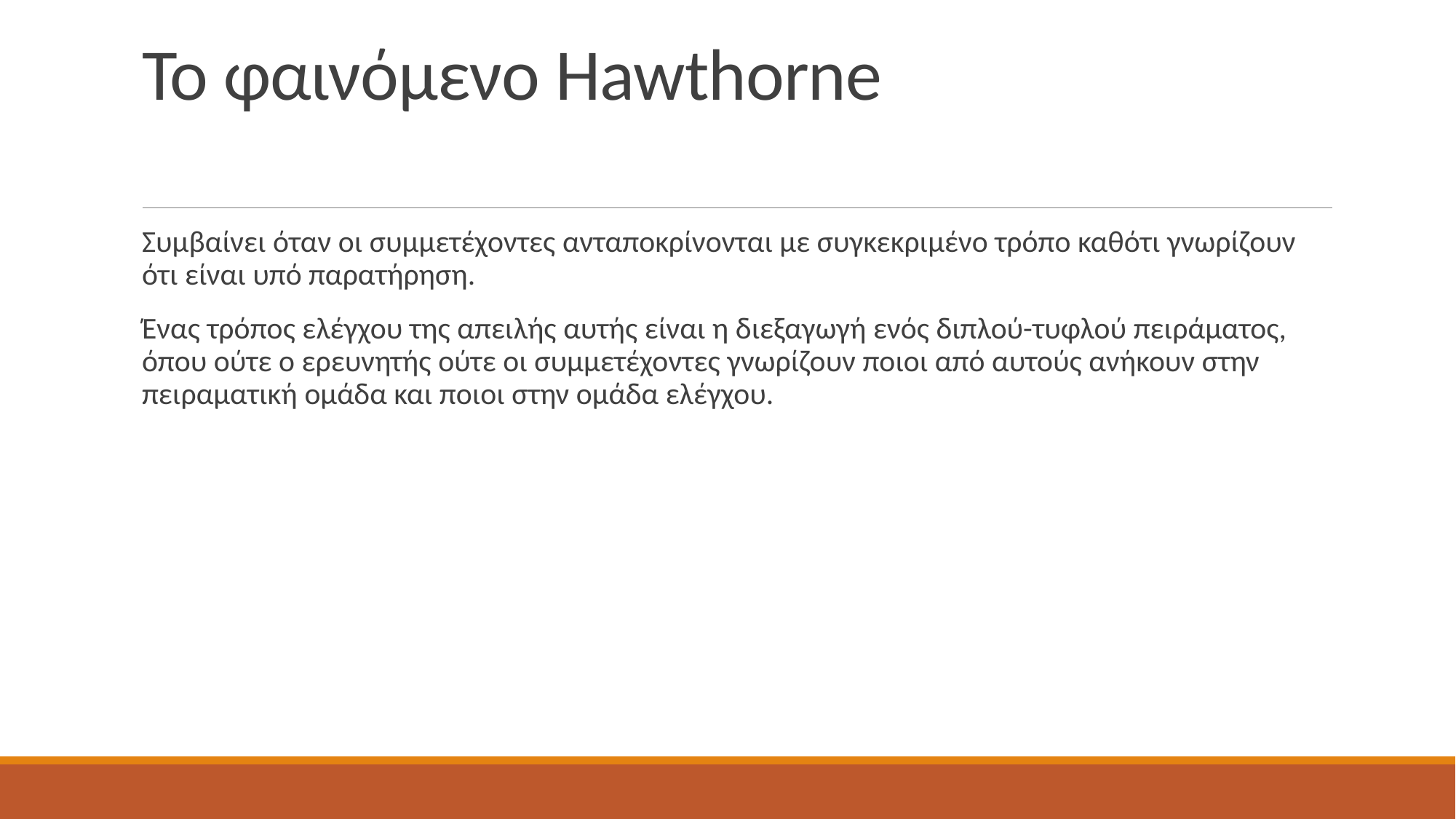

# Το φαινόμενο Hawthorne
Συμβαίνει όταν οι συμμετέχοντες ανταποκρίνονται με συγκεκριμένο τρόπο καθότι γνωρίζουν ότι είναι υπό παρατήρηση.
Ένας τρόπος ελέγχου της απειλής αυτής είναι η διεξαγωγή ενός διπλού-τυφλού πειράματος, όπου ούτε ο ερευνητής ούτε οι συμμετέχοντες γνωρίζουν ποιοι από αυτούς ανήκουν στην πειραματική ομάδα και ποιοι στην ομάδα ελέγχου.